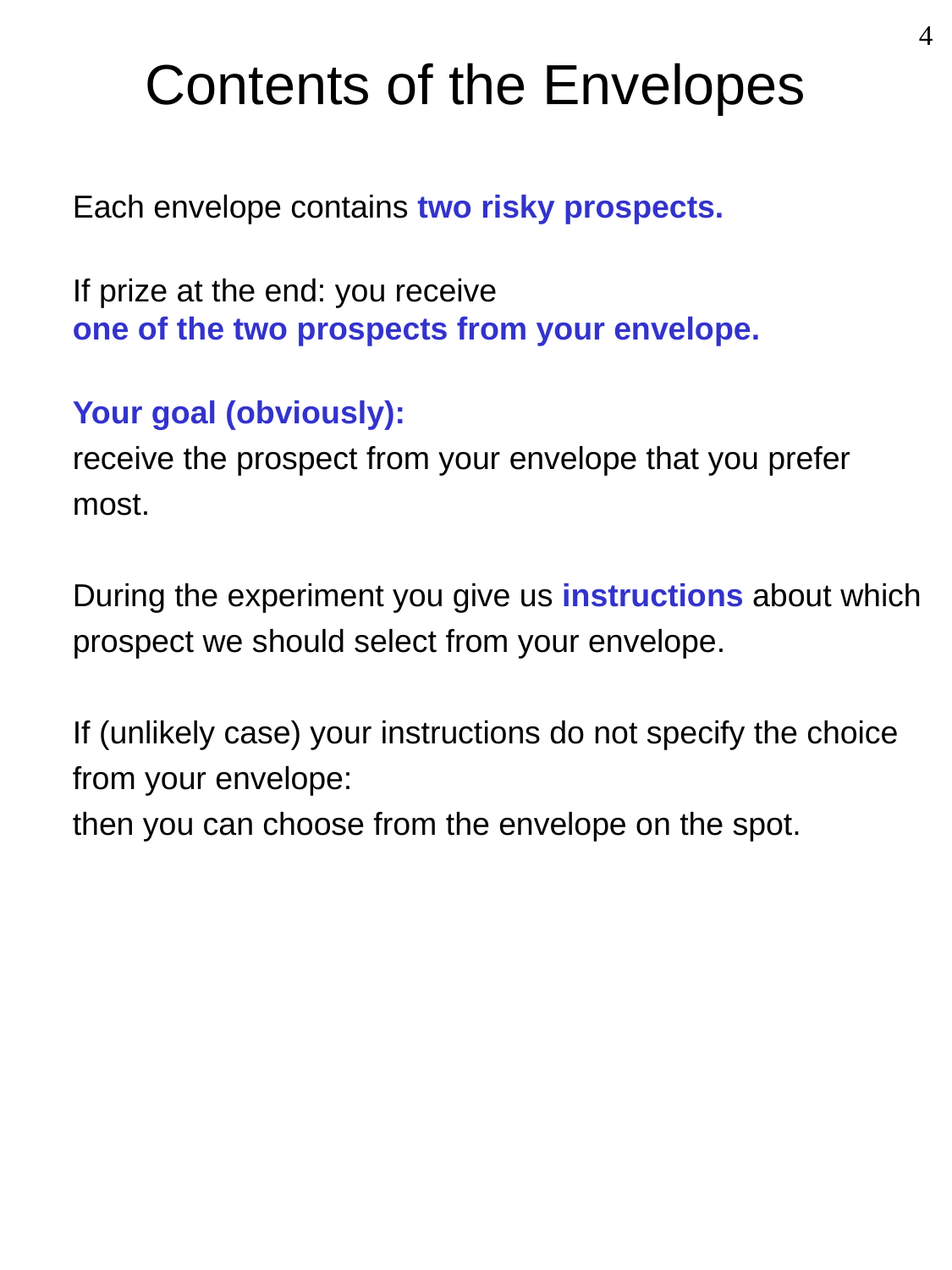

4
Contents of the Envelopes
Each envelope contains two risky prospects.

If prize at the end: you receive
one of the two prospects from your envelope.

Your goal (obviously):
receive the prospect from your envelope that you prefer most.

During the experiment you give us instructions about which prospect we should select from your envelope.

If (unlikely case) your instructions do not specify the choice from your envelope:
then you can choose from the envelope on the spot.